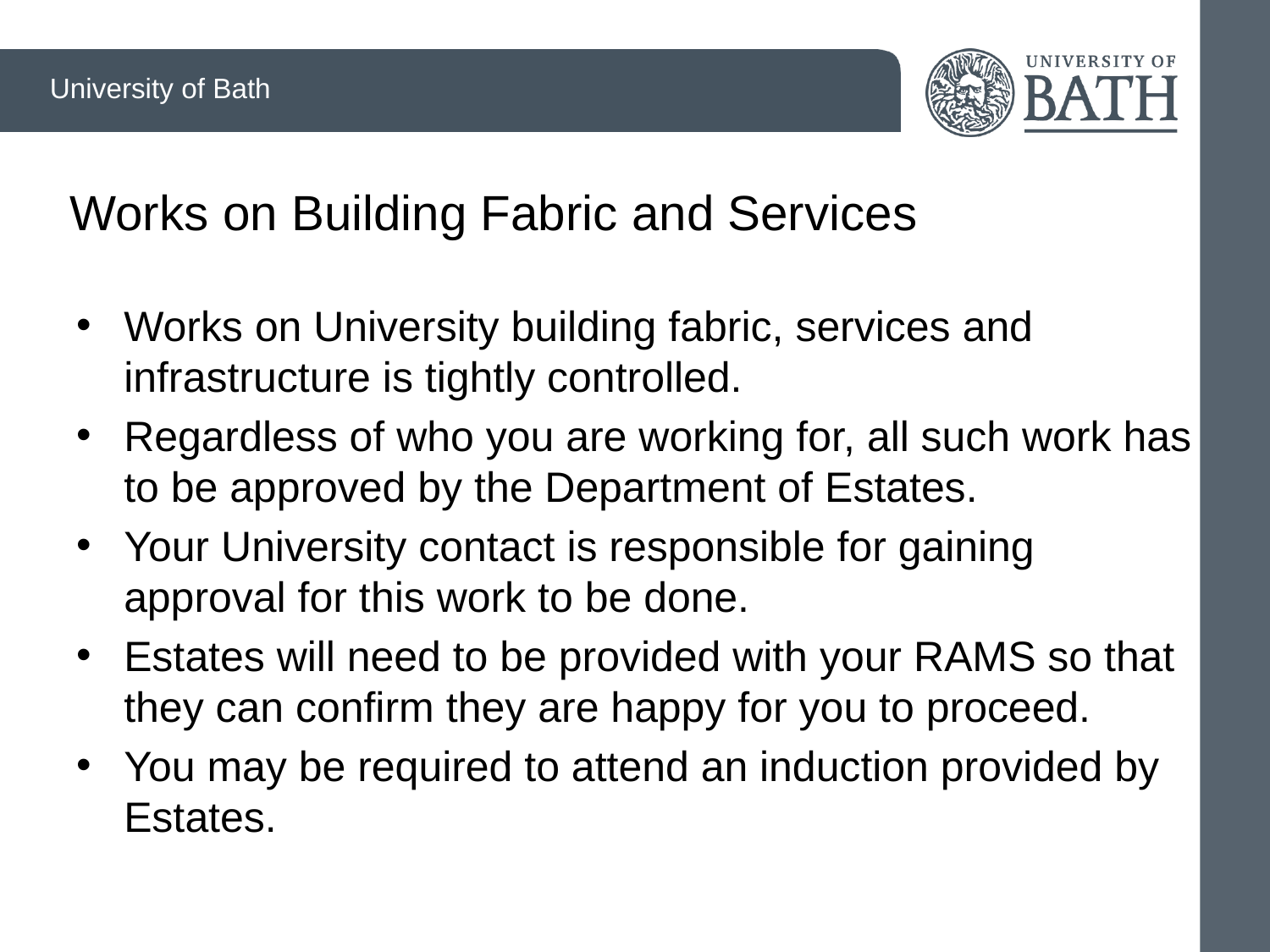

# Works on Building Fabric and Services

Works on University building fabric, services and infrastructure is tightly controlled.
Regardless of who you are working for, all such work has to be approved by the Department of Estates.
Your University contact is responsible for gaining approval for this work to be done.
Estates will need to be provided with your RAMS so that they can confirm they are happy for you to proceed.
You may be required to attend an induction provided by Estates.